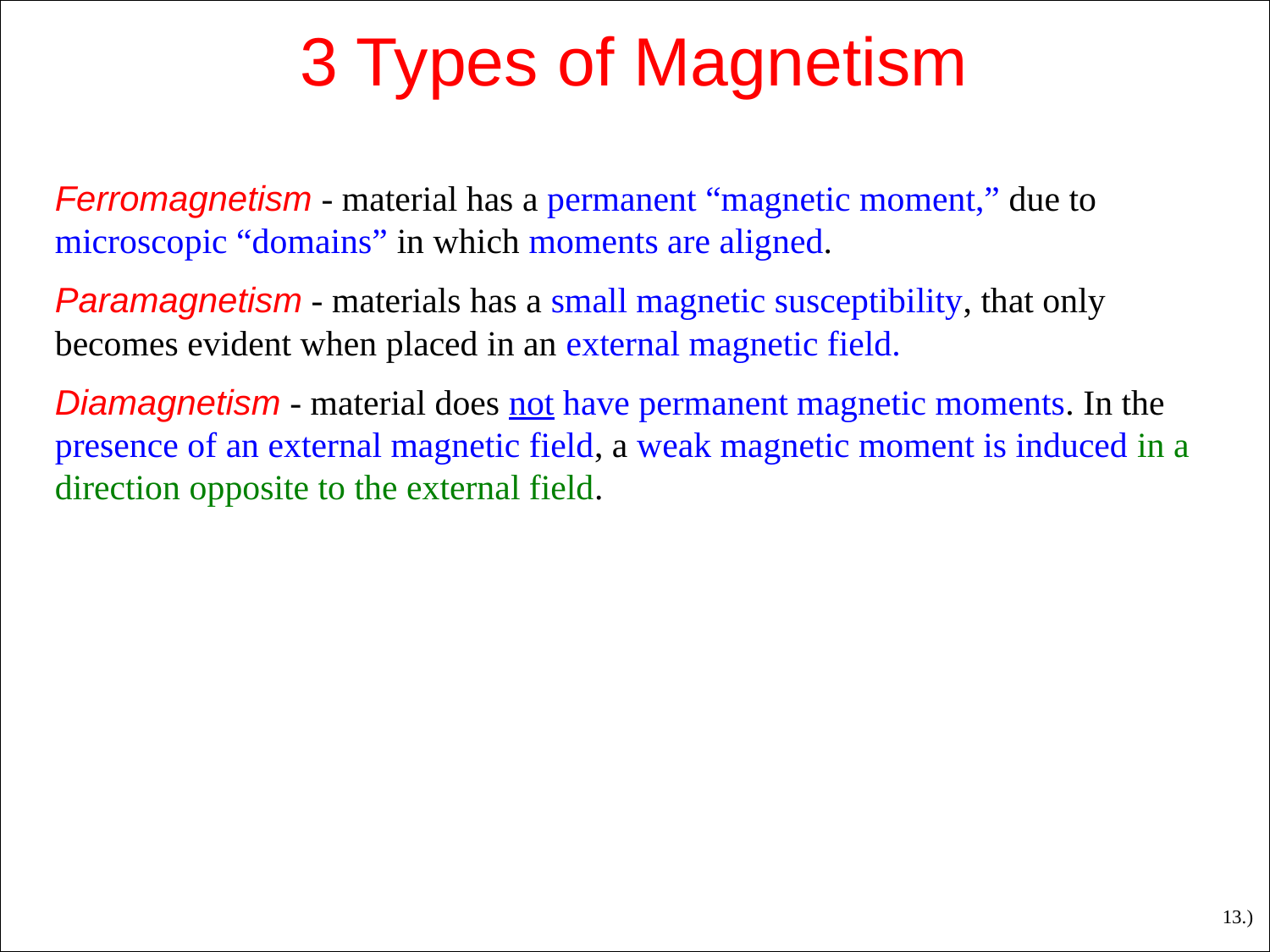

3 Types of Magnetism
Ferromagnetism - material has a permanent “magnetic moment,” due to microscopic “domains” in which moments are aligned.
Paramagnetism - materials has a small magnetic susceptibility, that only becomes evident when placed in an external magnetic field.
Diamagnetism - material does not have permanent magnetic moments. In the presence of an external magnetic field, a weak magnetic moment is induced in a direction opposite to the external field.
13.)